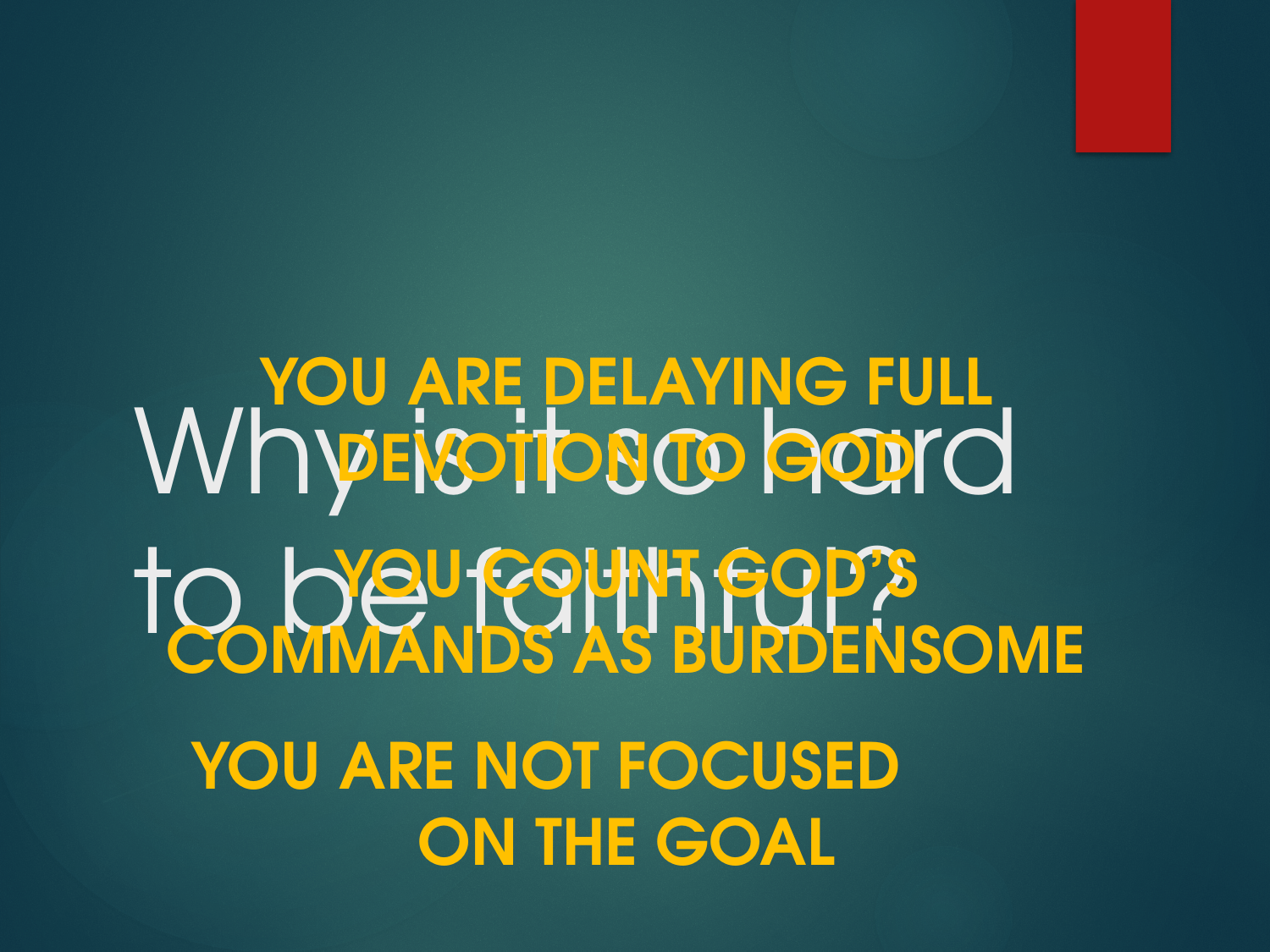

# Why is it so hard to be faithful?
You are Delaying Full Devotion to God

You Count god’s Commands as burdensome

You are Not Focused          on the Goal